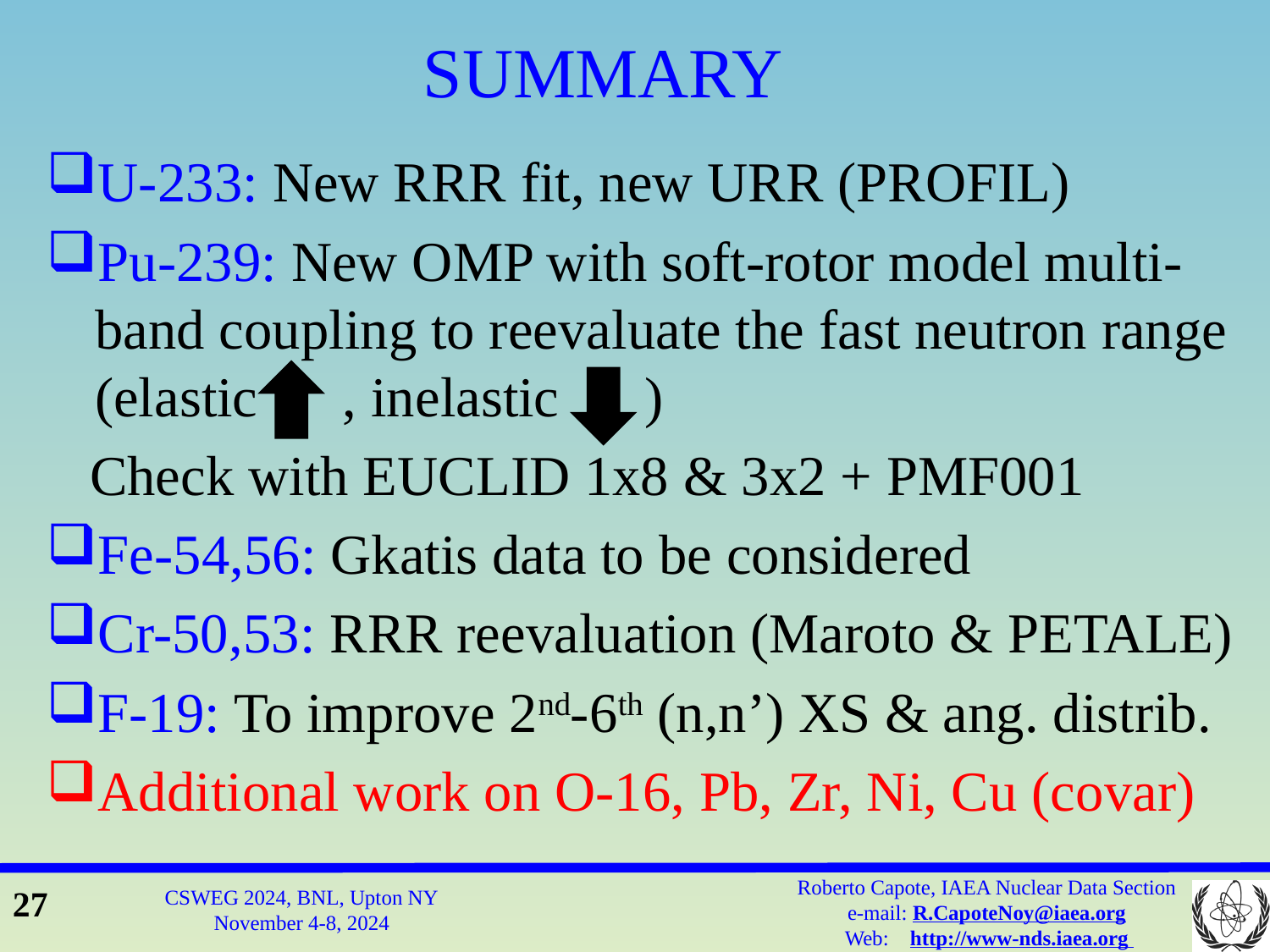

# SUMMARY
U-233: New RRR fit, new URR (PROFIL)
Pu-239: New OMP with soft-rotor model multi-band coupling to reevaluate the fast neutron range (elastic      , inelastic      )
   Check with EUCLID 1x8 & 3x2 + PMF001
Fe-54,56: Gkatis data to be considered
Cr-50,53: RRR reevaluation (Maroto & PETALE)
F-19: To improve 2nd-6th (n,n’) XS & ang. distrib.
Additional work on O-16, Pb, Zr, Ni, Cu (covar)